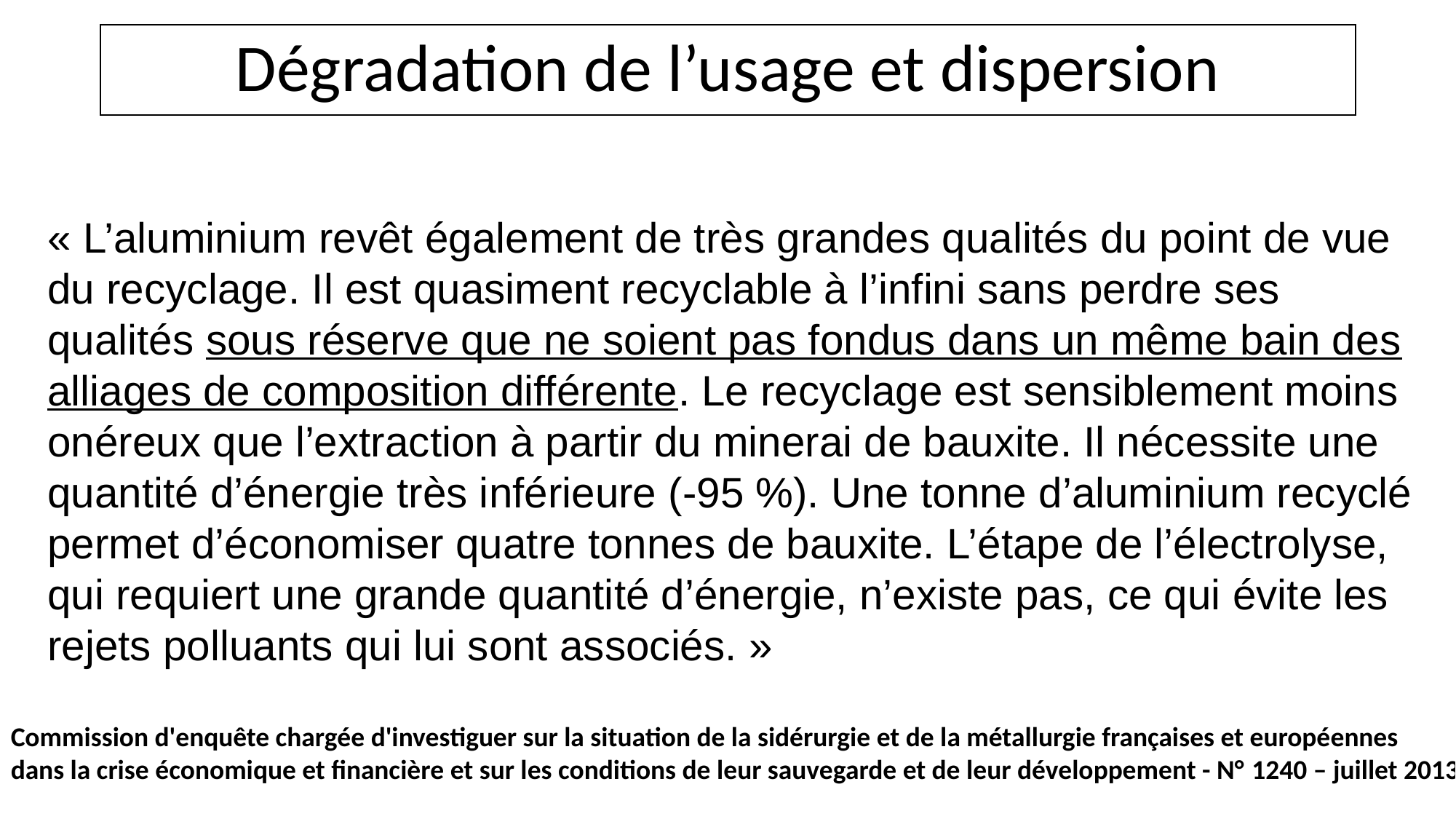

# Dégradation de l’usage et dispersion
« L’aluminium revêt également de très grandes qualités du point de vue du recyclage. Il est quasiment recyclable à l’infini sans perdre ses qualités sous réserve que ne soient pas fondus dans un même bain des alliages de composition différente. Le recyclage est sensiblement moins onéreux que l’extraction à partir du minerai de bauxite. Il nécessite une quantité d’énergie très inférieure (-95 %). Une tonne d’aluminium recyclé permet d’économiser quatre tonnes de bauxite. L’étape de l’électrolyse, qui requiert une grande quantité d’énergie, n’existe pas, ce qui évite les rejets polluants qui lui sont associés. »
Commission d'enquête chargée d'investiguer sur la situation de la sidérurgie et de la métallurgie françaises et européennes dans la crise économique et financière et sur les conditions de leur sauvegarde et de leur développement - N° 1240 – juillet 2013